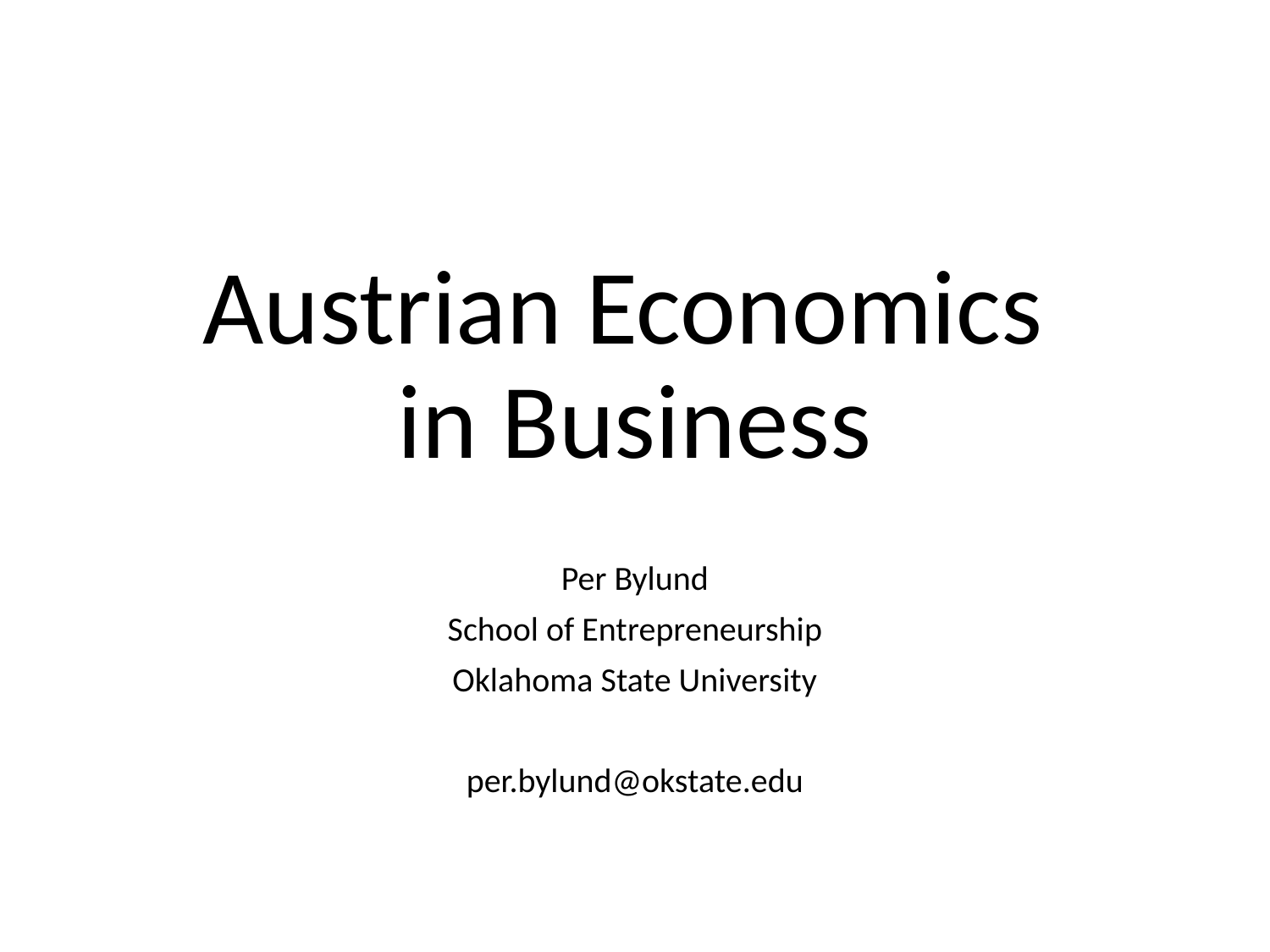

# Austrian Economics in Business

Per Bylund
School of Entrepreneurship
Oklahoma State University

per.bylund@okstate.edu